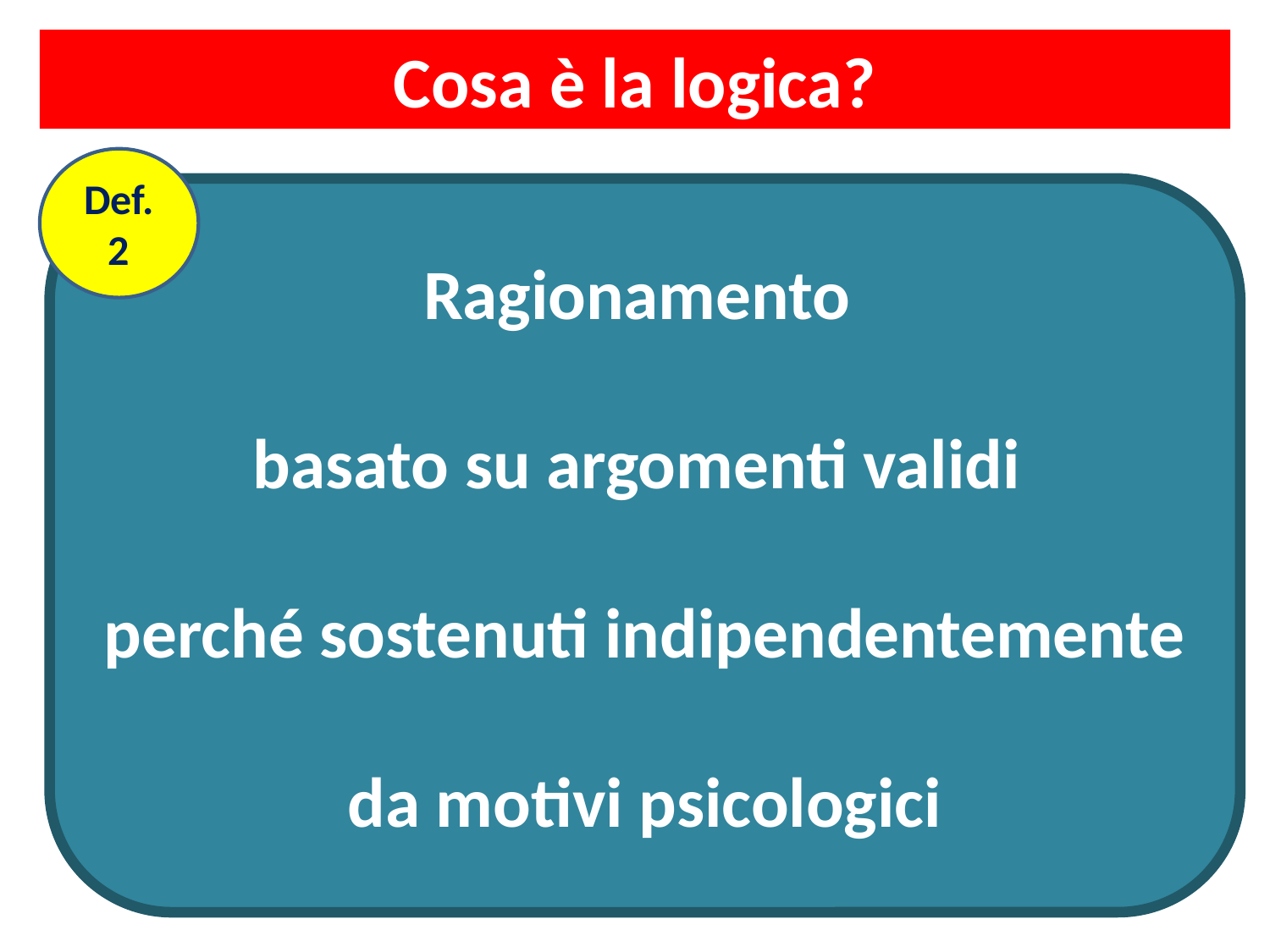

Cosa è la logica?

Def.2
Ragionamento

basato su argomenti validi

perché sostenuti indipendentemente

da motivi psicologici